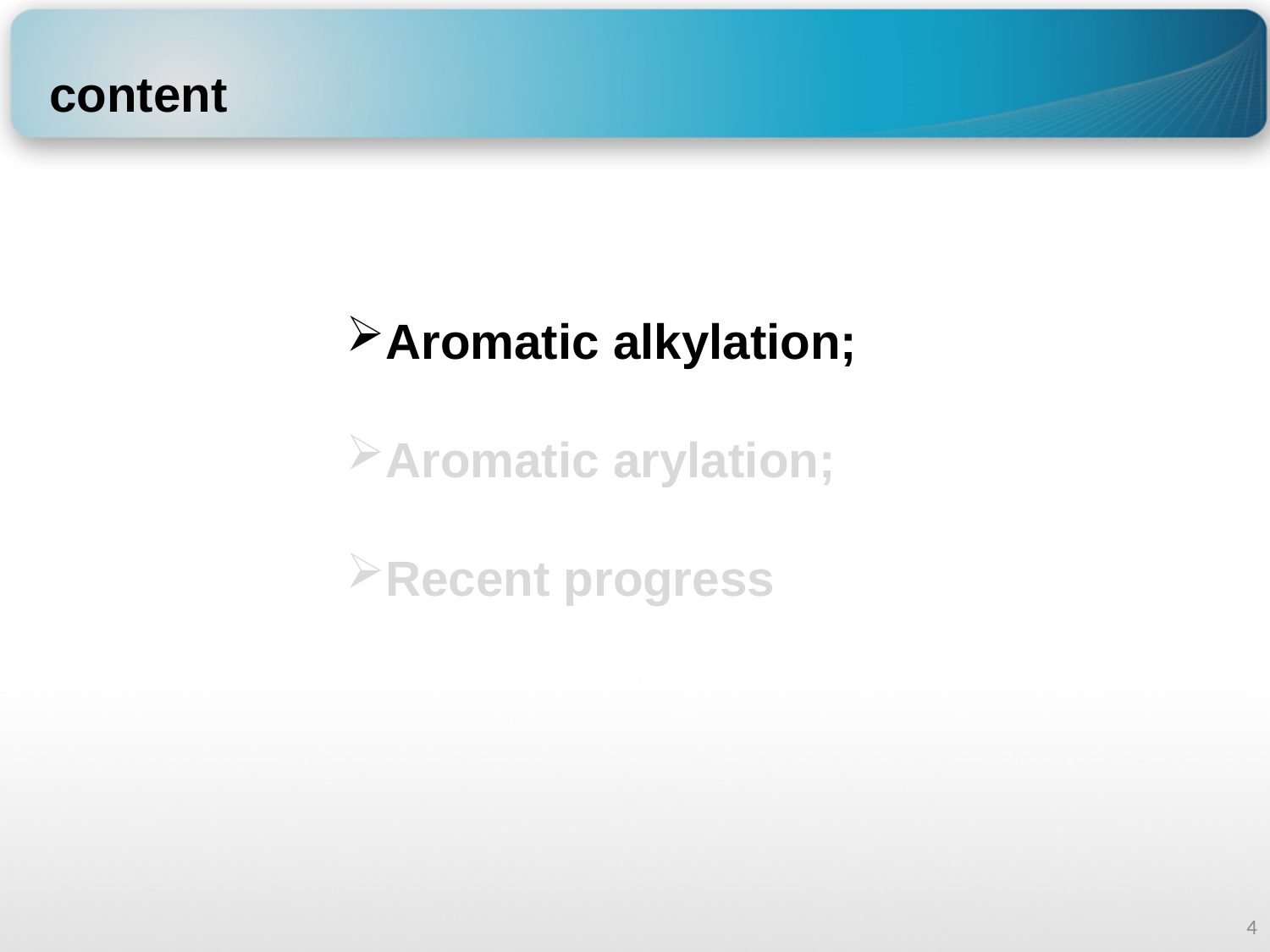

content
Aromatic alkylation;

Aromatic arylation;

Recent progress

4